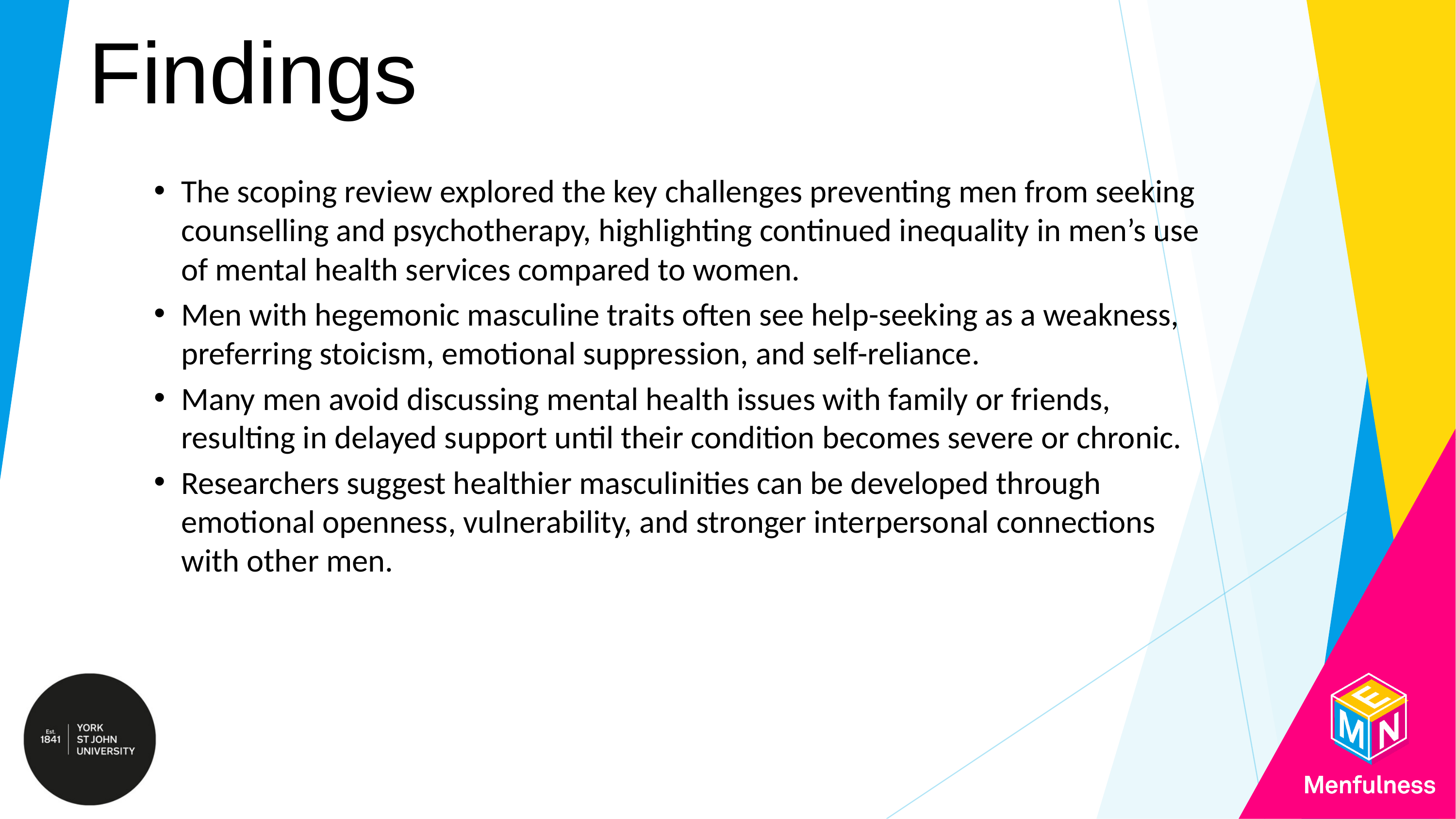

Findings

The scoping review explored the key challenges preventing men from seeking counselling and psychotherapy, highlighting continued inequality in men’s use of mental health services compared to women.
Men with hegemonic masculine traits often see help-seeking as a weakness, preferring stoicism, emotional suppression, and self-reliance.
Many men avoid discussing mental health issues with family or friends, resulting in delayed support until their condition becomes severe or chronic.
Researchers suggest healthier masculinities can be developed through emotional openness, vulnerability, and stronger interpersonal connections with other men.